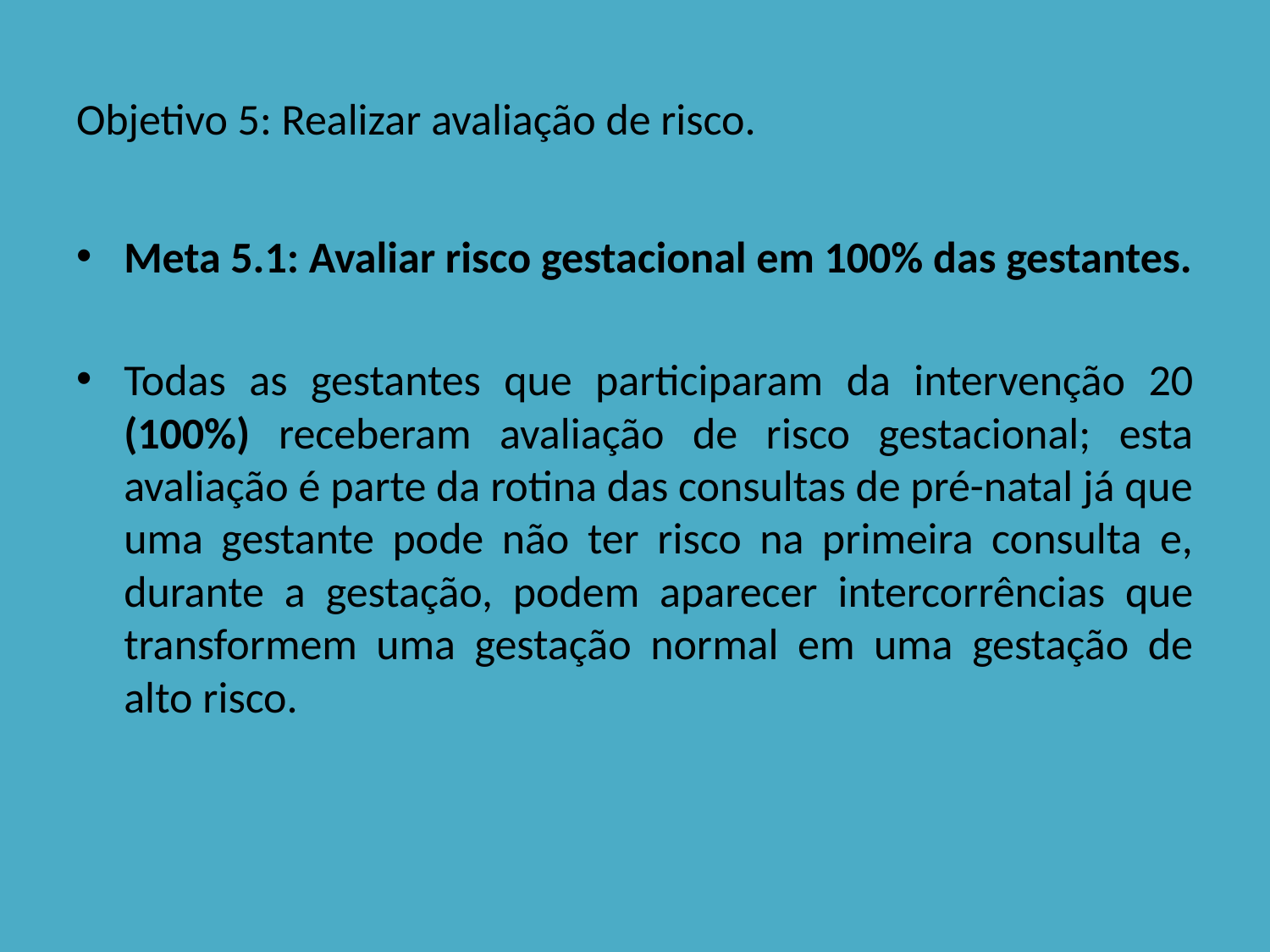

# Objetivo 5: Realizar avaliação de risco.
Meta 5.1: Avaliar risco gestacional em 100% das gestantes.

Todas as gestantes que participaram da intervenção 20 (100%) receberam avaliação de risco gestacional; esta avaliação é parte da rotina das consultas de pré-natal já que uma gestante pode não ter risco na primeira consulta e, durante a gestação, podem aparecer intercorrências que transformem uma gestação normal em uma gestação de alto risco.